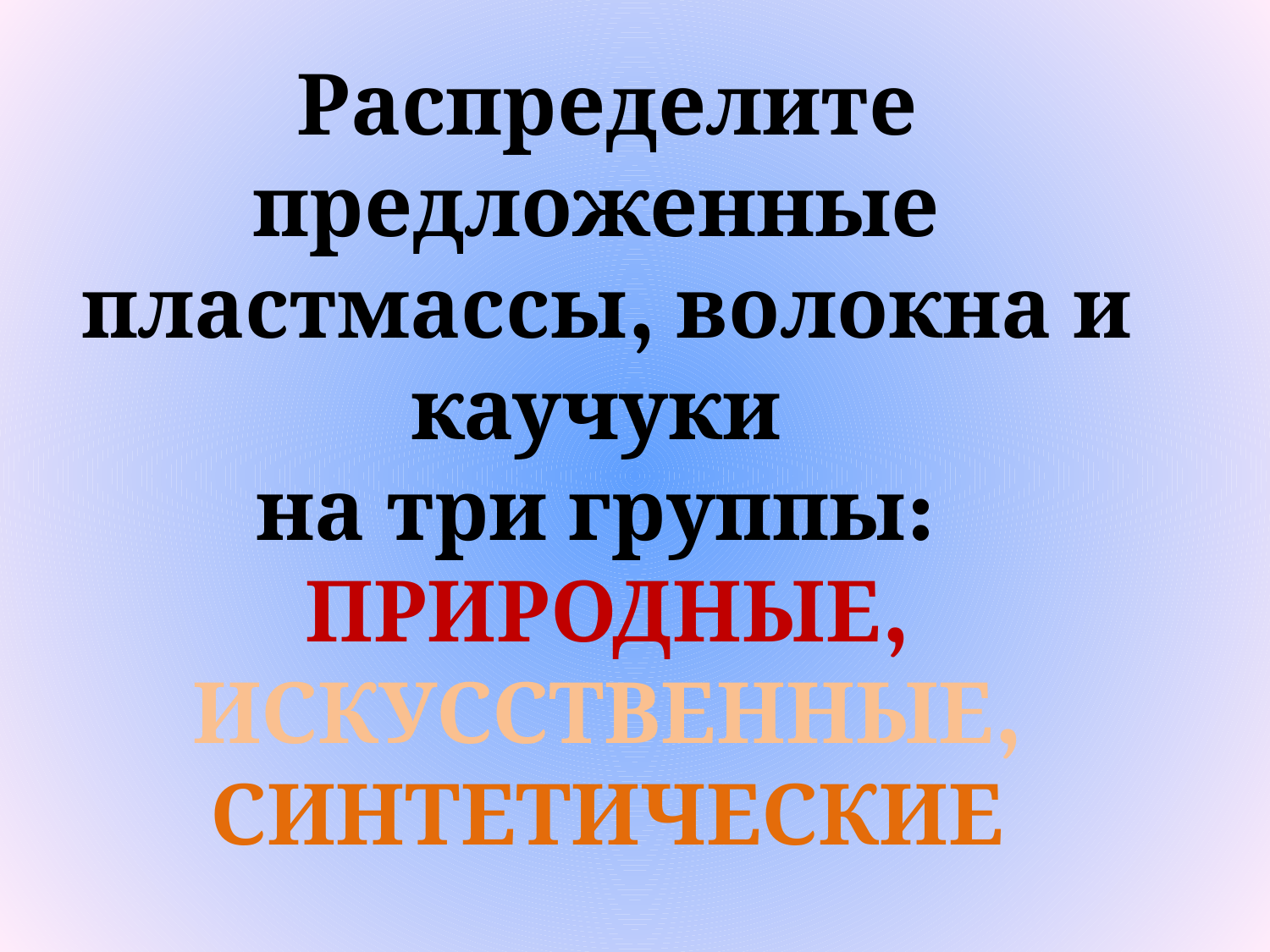

# Распределите предложенные  пластмассы, волокна и каучуки на три группы: ПРИРОДНЫЕ, ИСКУССТВЕННЫЕ, СИНТЕТИЧЕСКИЕ